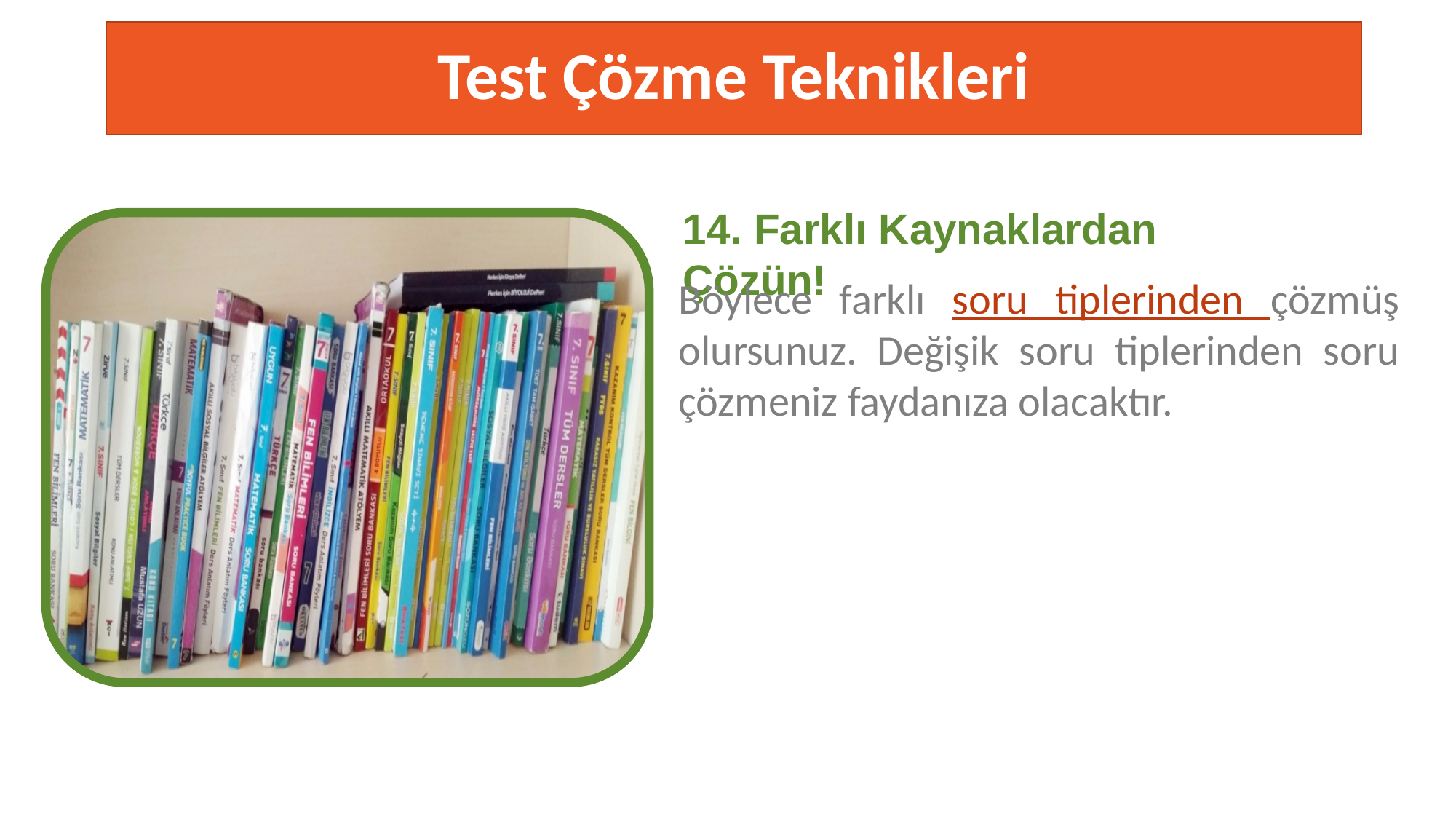

# Test Çözme Teknikleri
14. Farklı Kaynaklardan Çözün!

Böylece farklı soru tiplerinden çözmüş olursunuz. Değişik soru tiplerinden soru çözmeniz faydanıza olacaktır.

TESTING